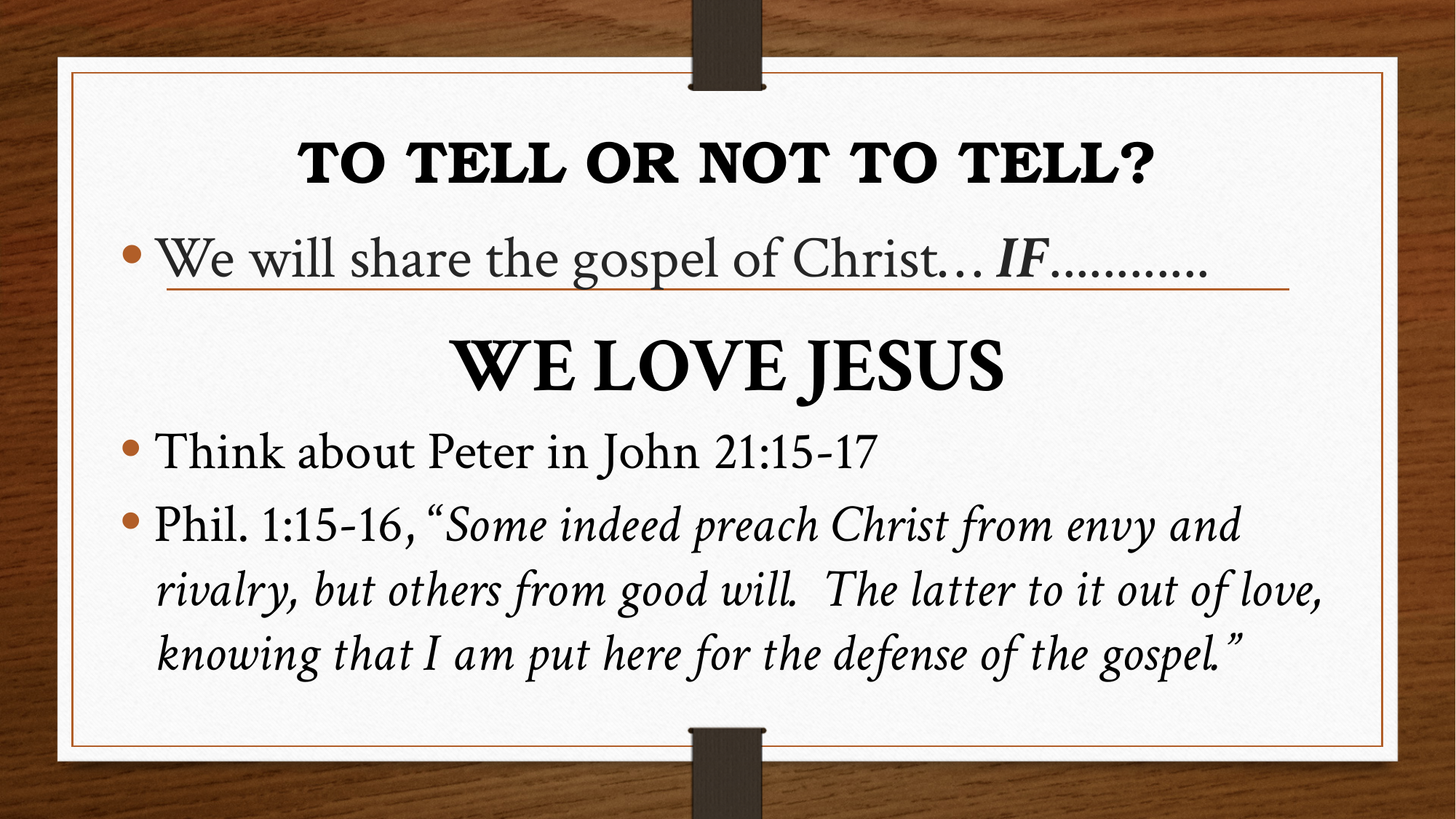

# To Tell or Not To Tell?
We will share the gospel of Christ… IF............
WE LOVE JESUS
Think about Peter in John 21:15-17
Phil. 1:15-16, “Some indeed preach Christ from envy and rivalry, but others from good will.  The latter to it out of love, knowing that I am put here for the defense of the gospel.”